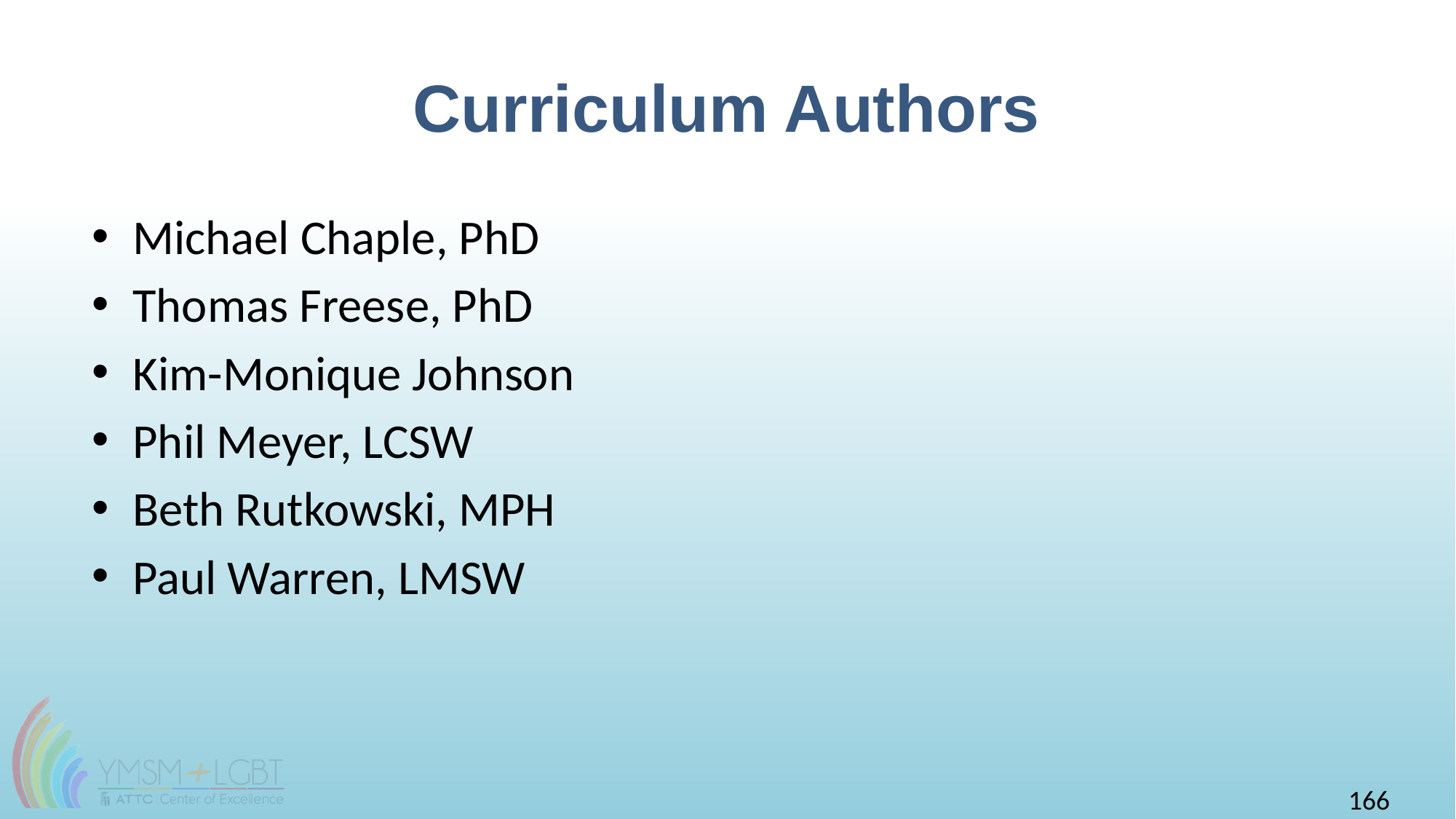

# Curriculum Authors
Michael Chaple, PhD
Thomas Freese, PhD
Kim-Monique Johnson
Phil Meyer, LCSW
Beth Rutkowski, MPH
Paul Warren, LMSW